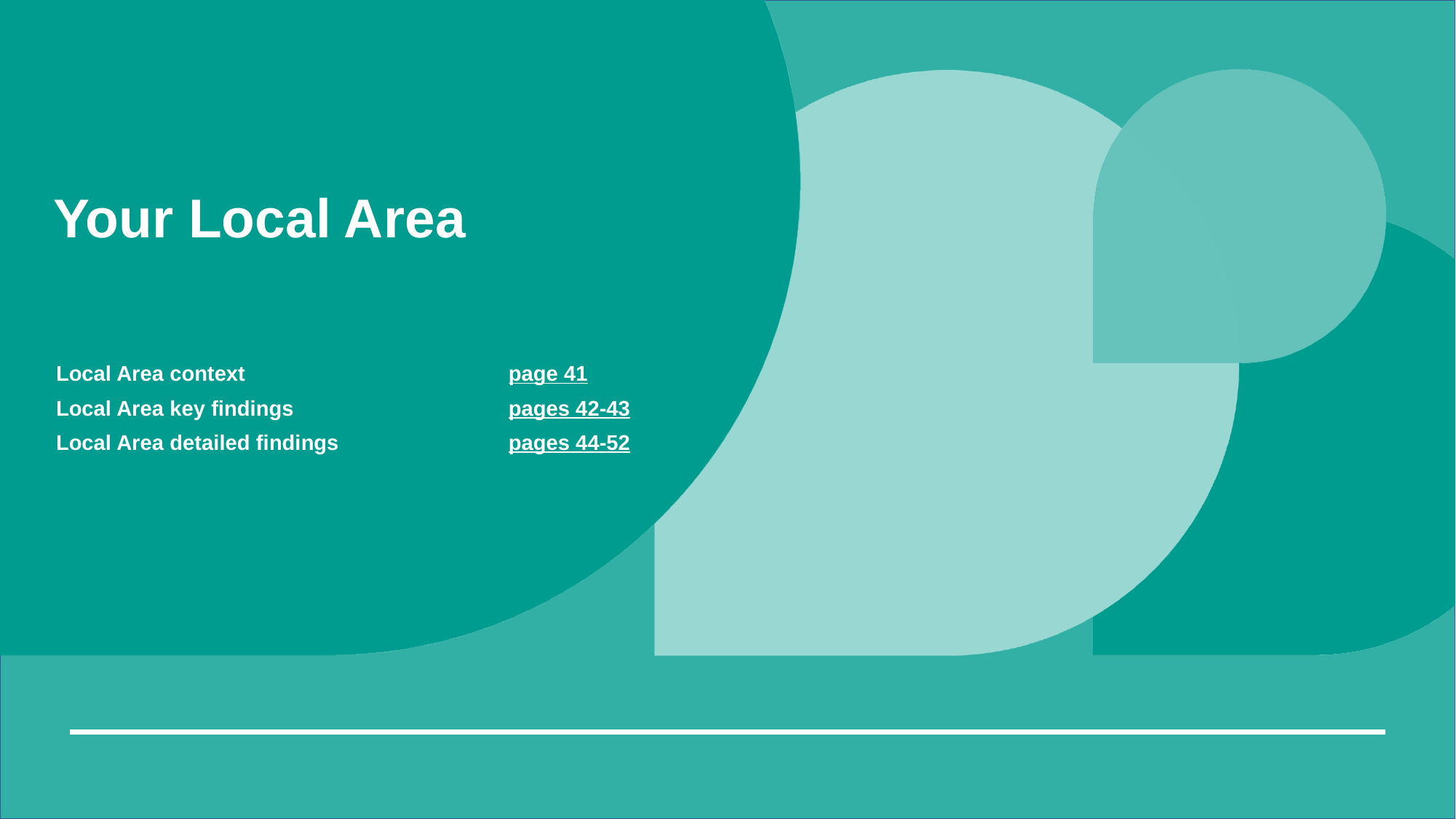

# Your Local Area
| Local Area context | page 41 |
| --- | --- |
| Local Area key findings | pages 42-43 |
| Local Area detailed findings | pages 44-52 |